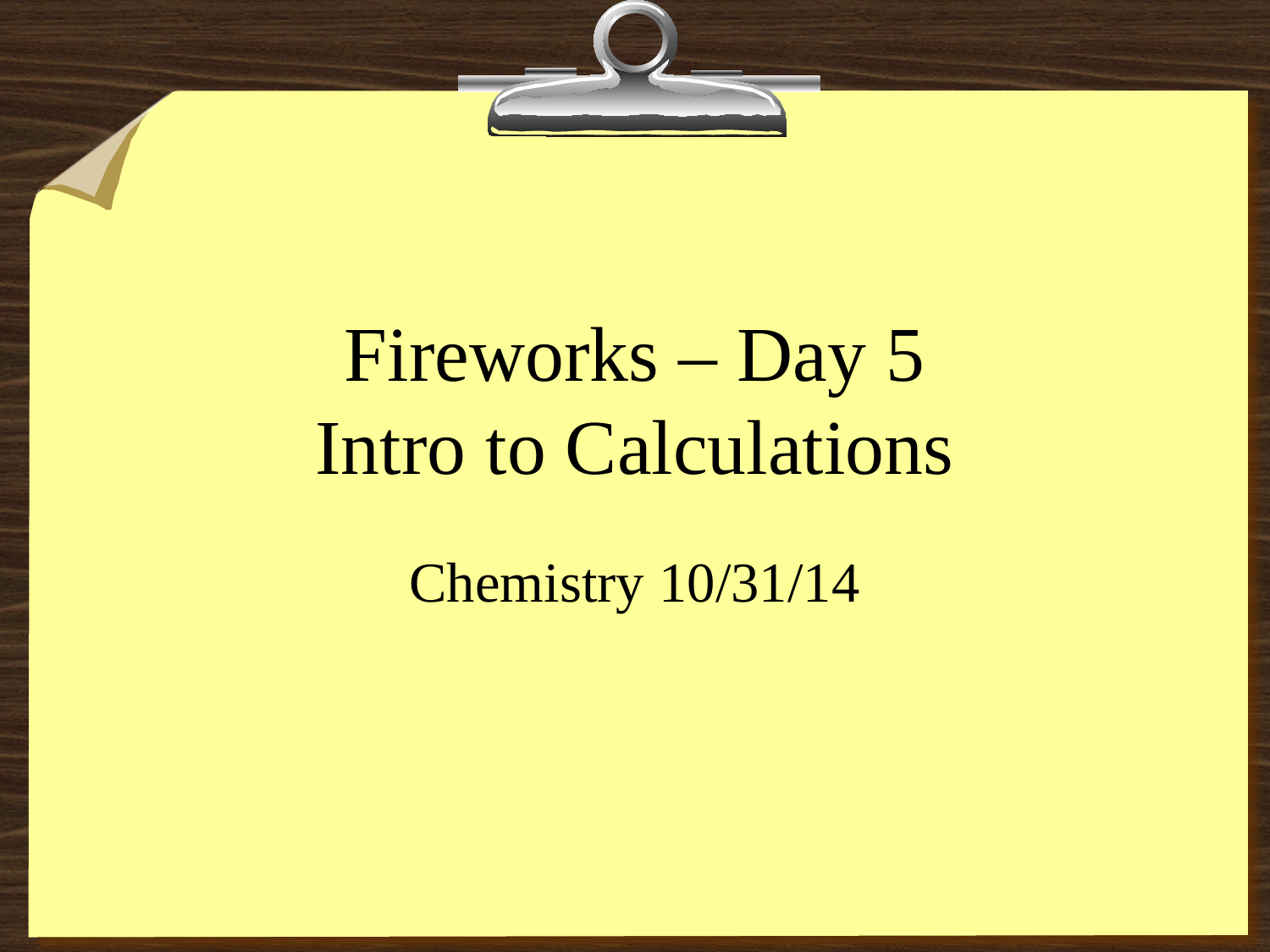

# Fireworks – Day 5 Intro to Calculations
Chemistry 10/31/14